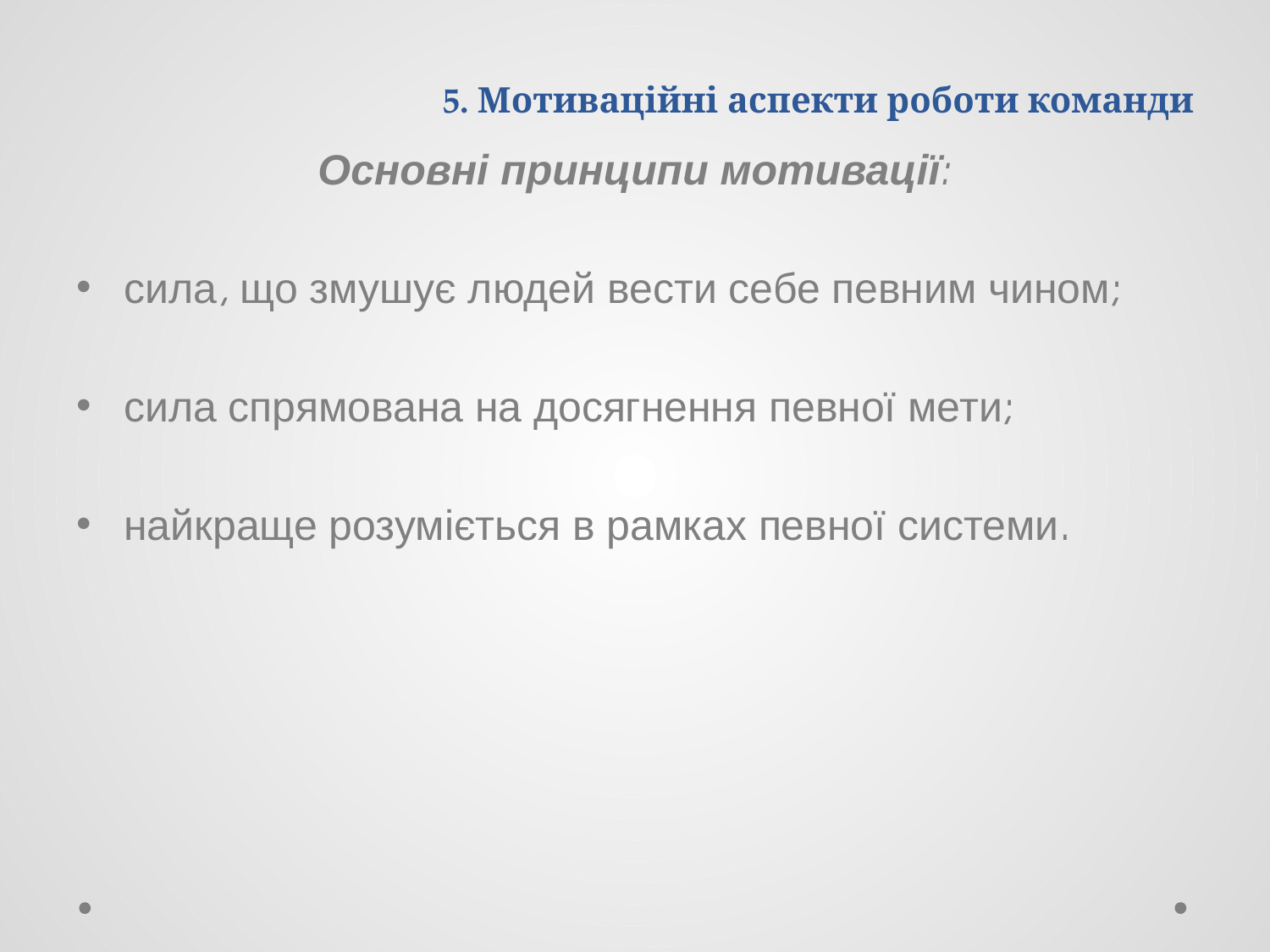

# 5. Мотиваційні аспекти роботи команди
Основні принципи мотивації:

сила, що змушує людей вести себе певним чином;

сила спрямована на досягнення певної мети;

найкраще розуміється в рамках певної системи.